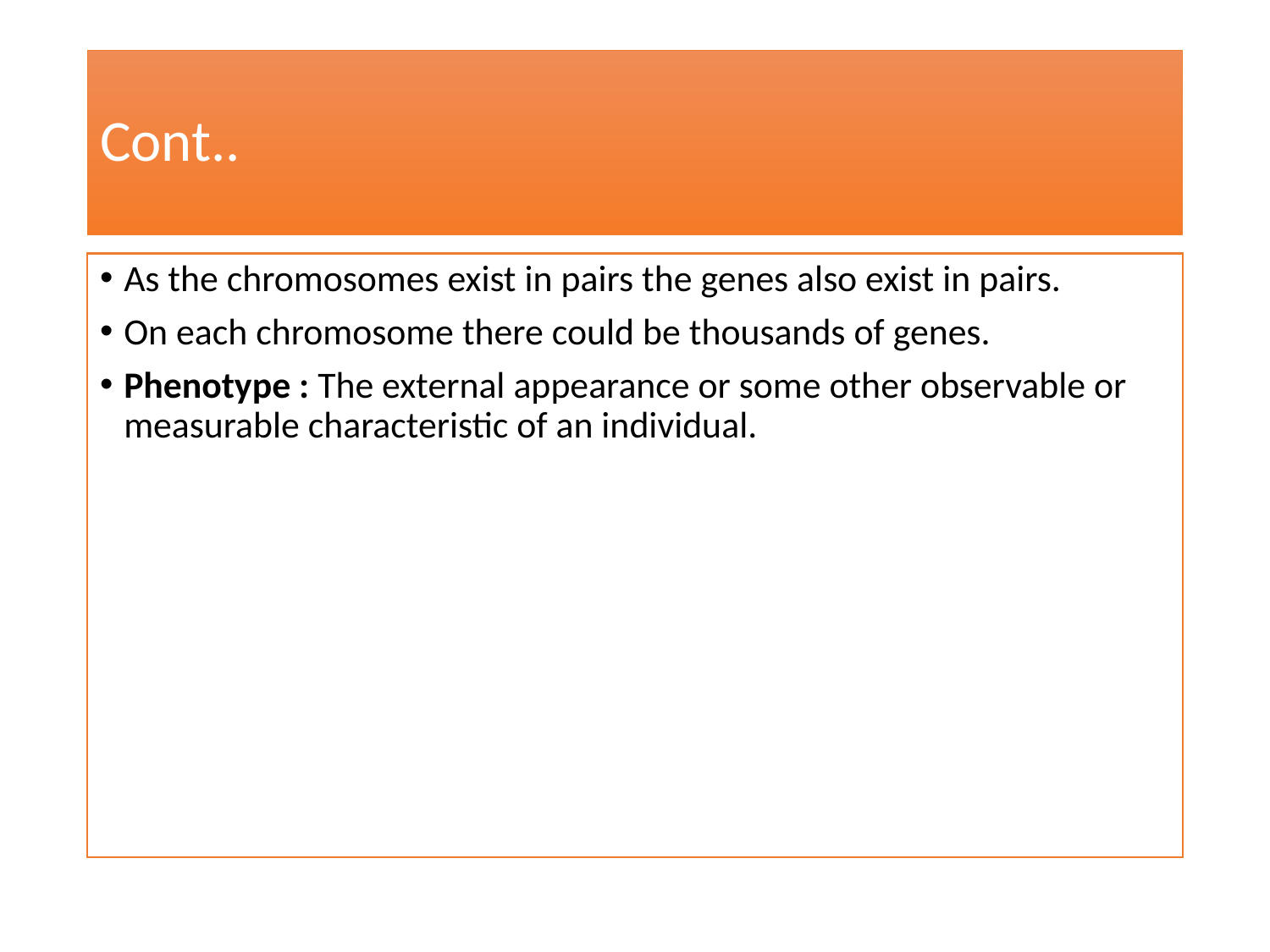

# Cont..
As the chromosomes exist in pairs the genes also exist in pairs.
On each chromosome there could be thousands of genes.
Phenotype : The external appearance or some other observable or measurable characteristic of an individual.